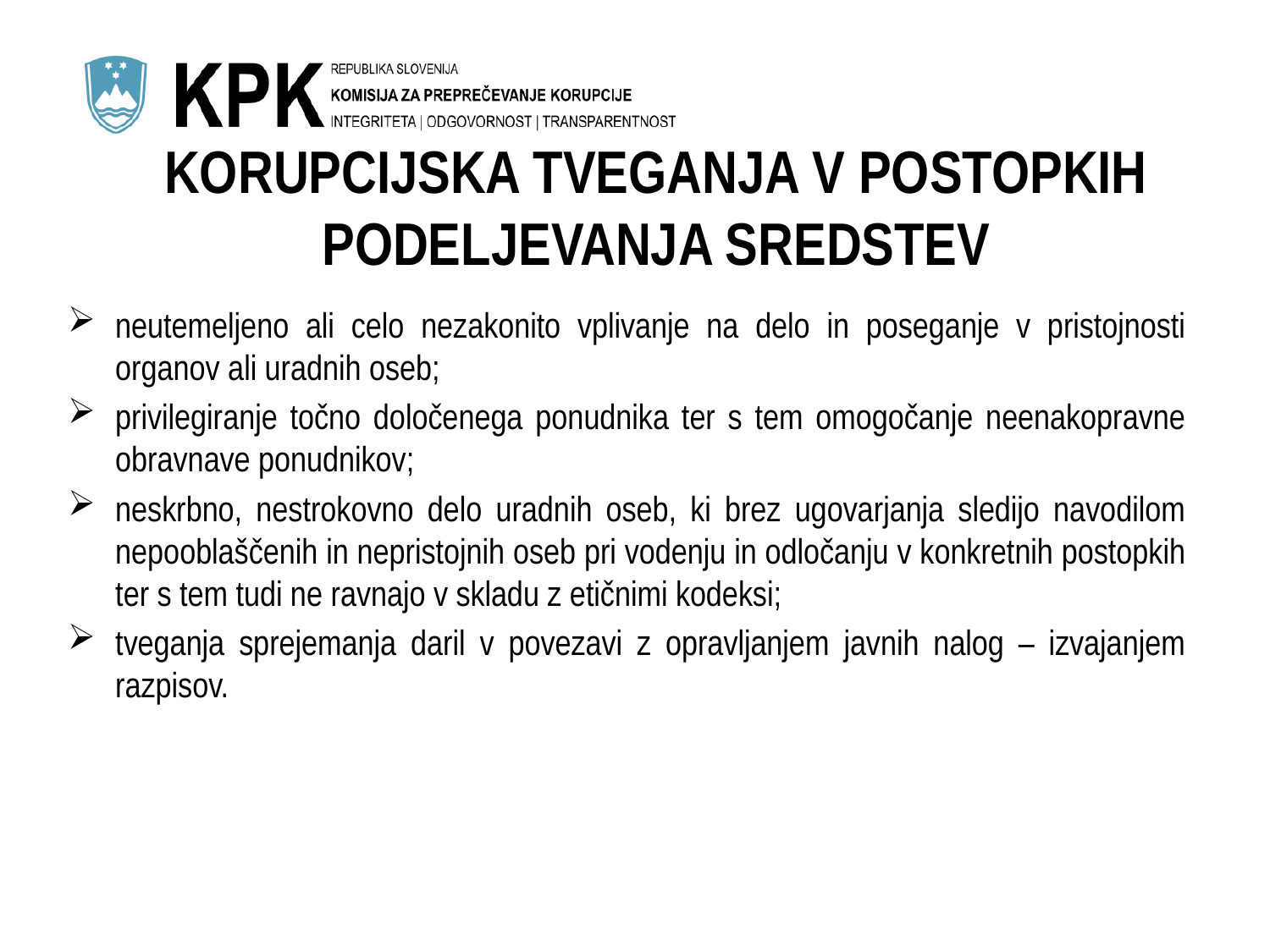

# KORUPCIJSKA TVEGANJA V POSTOPKIH PODELJEVANJA SREDSTEV
neutemeljeno ali celo nezakonito vplivanje na delo in poseganje v pristojnosti organov ali uradnih oseb;
privilegiranje točno določenega ponudnika ter s tem omogočanje neenakopravne obravnave ponudnikov;
neskrbno, nestrokovno delo uradnih oseb, ki brez ugovarjanja sledijo navodilom nepooblaščenih in nepristojnih oseb pri vodenju in odločanju v konkretnih postopkih ter s tem tudi ne ravnajo v skladu z etičnimi kodeksi;
tveganja sprejemanja daril v povezavi z opravljanjem javnih nalog – izvajanjem razpisov.